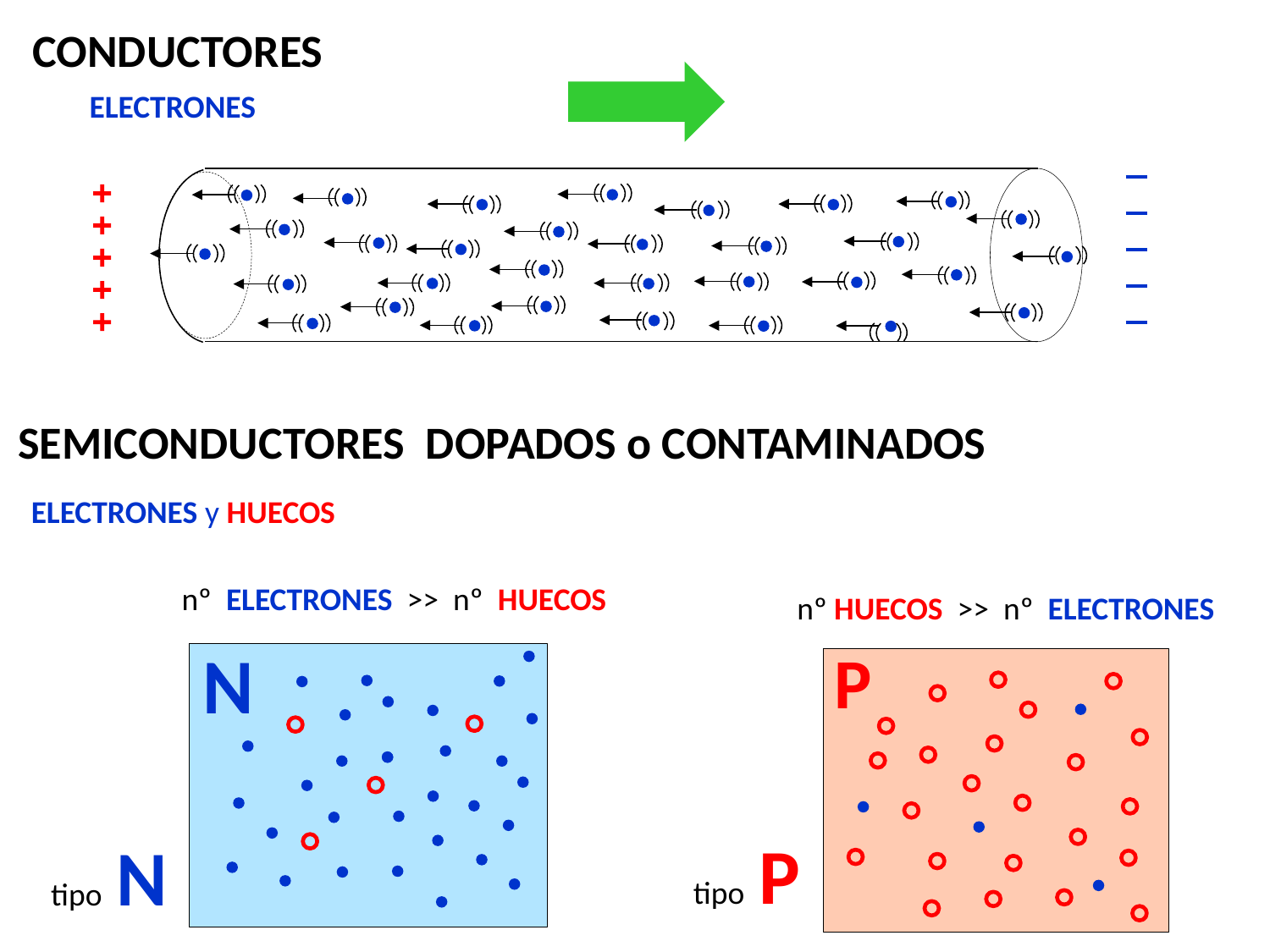

CONDUCTORES

+
+
+
+
+

ELECTRONES

SEMICONDUCTORES  DOPADOS o CONTAMINADOS
ELECTRONES y HUECOS
nº  ELECTRONES  >>  nº  HUECOS
 nº HUECOS  >>  nº  ELECTRONES
N

P

tipo  P
tipo  N